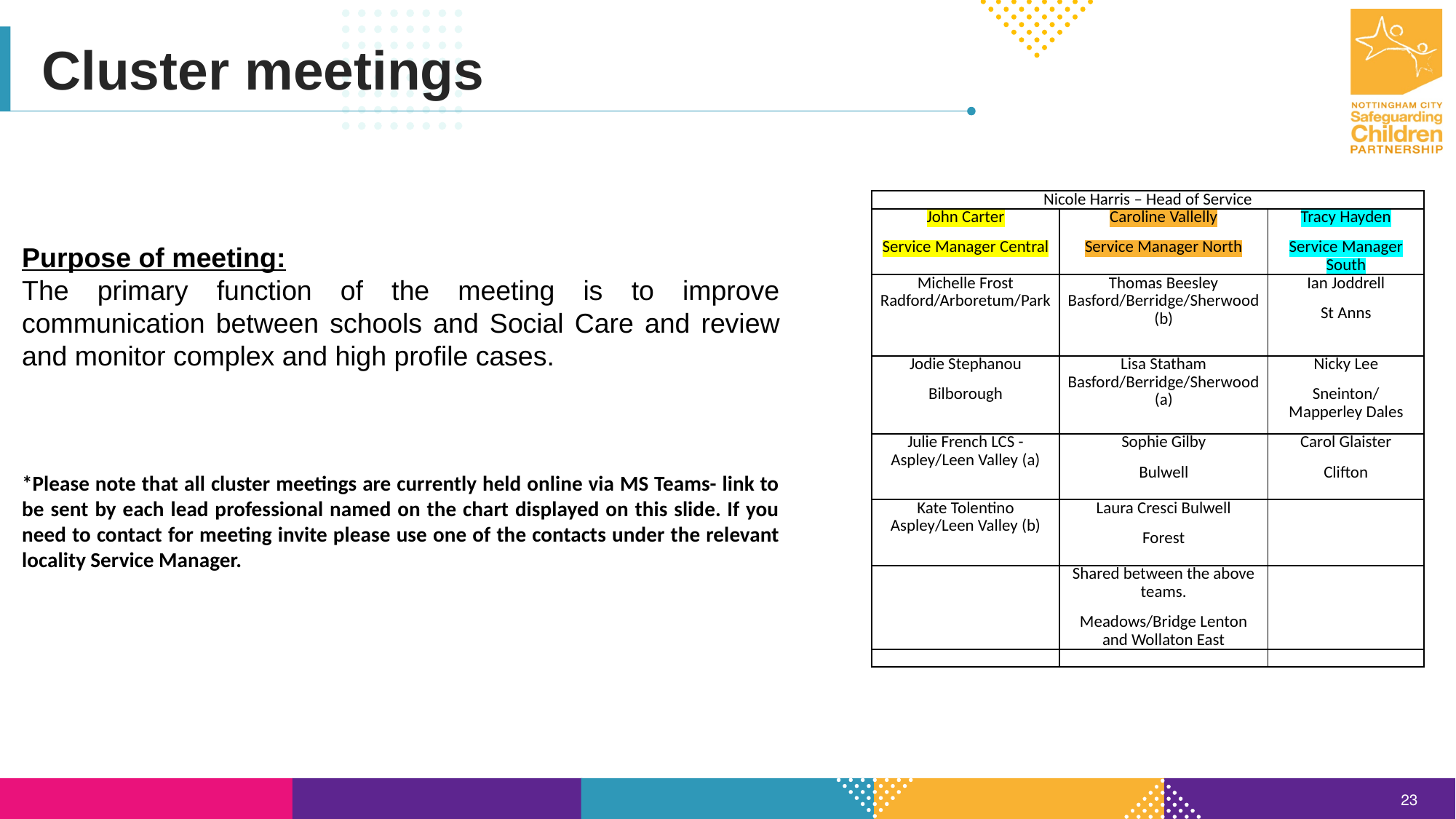

Cluster meetings

| Nicole Harris – Head of Service |  |  |
| --- | --- | --- |
| John Carter Service Manager Central | Caroline Vallelly Service Manager North | Tracy Hayden Service Manager South |
| Michelle Frost Radford/Arboretum/Park | Thomas Beesley Basford/Berridge/Sherwood (b) | Ian Joddrell St Anns |
| Jodie Stephanou Bilborough | Lisa Statham Basford/Berridge/Sherwood (a) | Nicky Lee Sneinton/Mapperley Dales |
| Julie French LCS - Aspley/Leen Valley (a) | Sophie Gilby Bulwell | Carol Glaister Clifton |
| Kate Tolentino Aspley/Leen Valley (b) | Laura Cresci Bulwell Forest |  |
|  | Shared between the above teams. Meadows/Bridge Lenton and Wollaton East |  |
|  |  |  |
Purpose of meeting:
The primary function of the meeting is to improve communication between schools and Social Care and review and monitor complex and high profile cases.

*Please note that all cluster meetings are currently held online via MS Teams- link to be sent by each lead professional named on the chart displayed on this slide. If you need to contact for meeting invite please use one of the contacts under the relevant locality Service Manager.